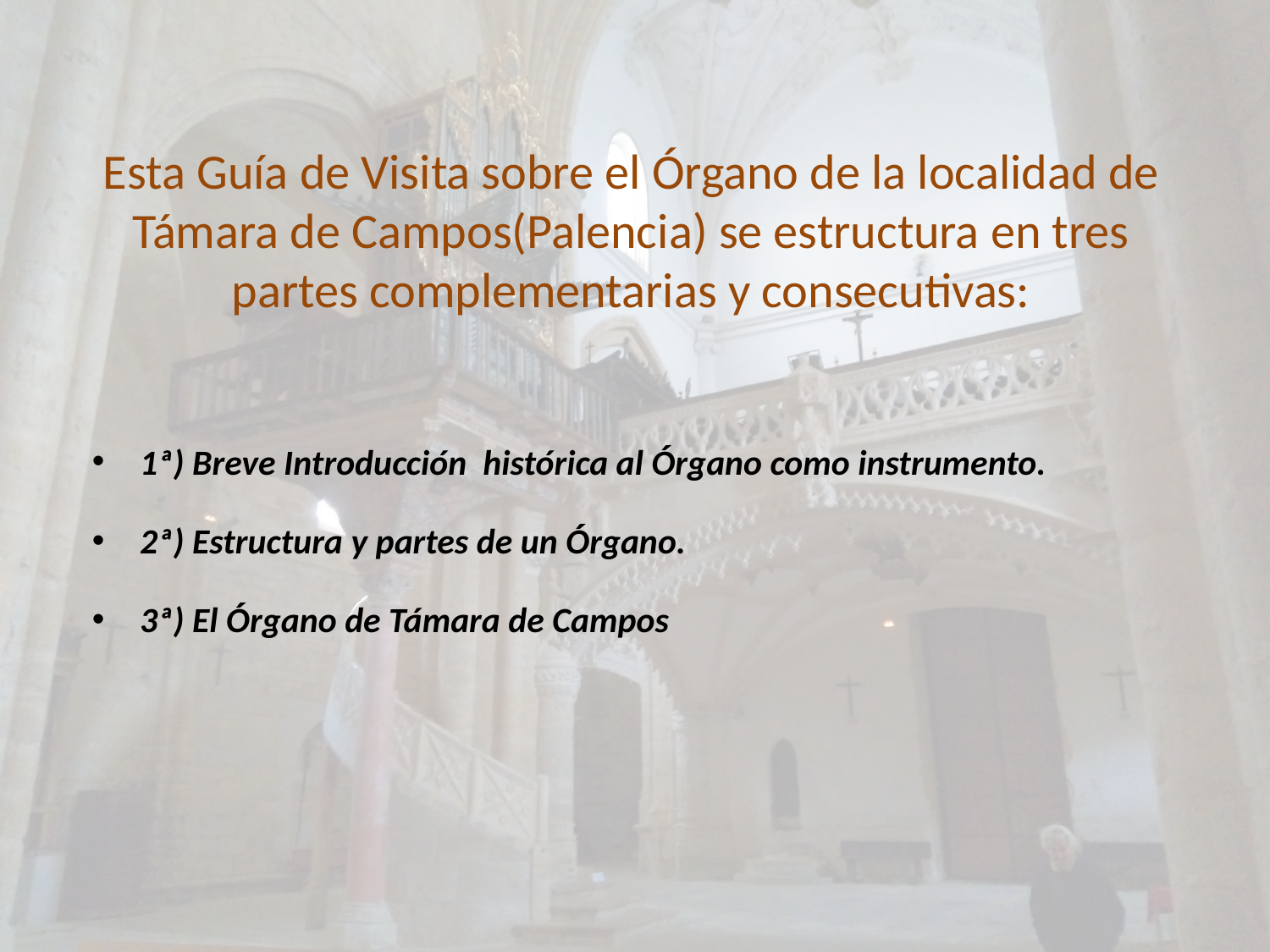

# Esta Guía de Visita sobre el Órgano de la localidad de Támara de Campos(Palencia) se estructura en tres partes complementarias y consecutivas:

1ª) Breve Introducción  histórica al Órgano como instrumento.

2ª) Estructura y partes de un Órgano.

3ª) El Órgano de Támara de Campos